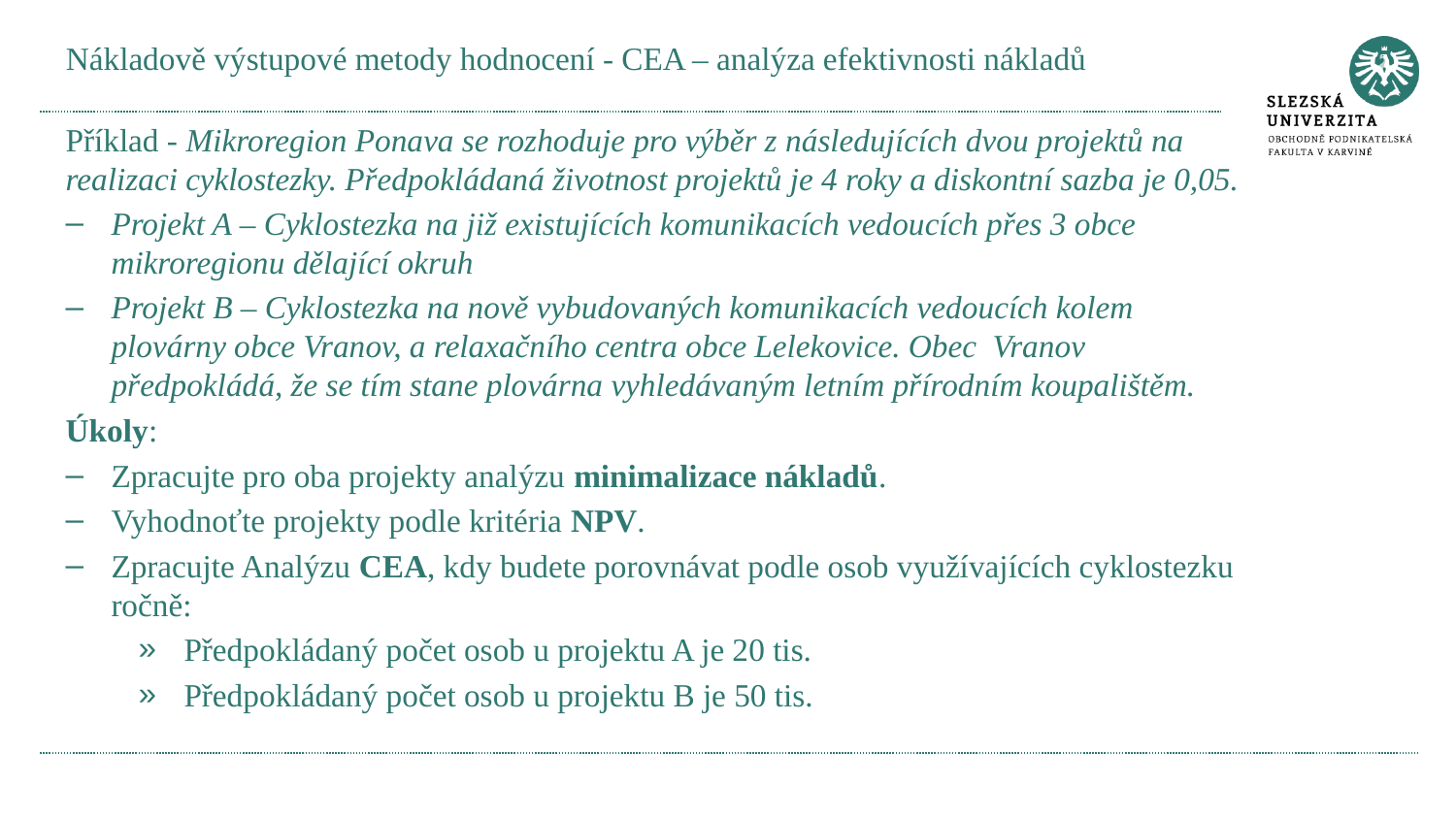

# Nákladově výstupové metody hodnocení - CEA – analýza efektivnosti nákladů
Příklad - Mikroregion Ponava se rozhoduje pro výběr z následujících dvou projektů na realizaci cyklostezky. Předpokládaná životnost projektů je 4 roky a diskontní sazba je 0,05.
Projekt A – Cyklostezka na již existujících komunikacích vedoucích přes 3 obce mikroregionu dělající okruh
Projekt B – Cyklostezka na nově vybudovaných komunikacích vedoucích kolem plovárny obce Vranov, a relaxačního centra obce Lelekovice. Obec  Vranov předpokládá, že se tím stane plovárna vyhledávaným letním přírodním koupalištěm.
Úkoly:
Zpracujte pro oba projekty analýzu minimalizace nákladů.
Vyhodnoťte projekty podle kritéria NPV.
Zpracujte Analýzu CEA, kdy budete porovnávat podle osob využívajících cyklostezku ročně:
Předpokládaný počet osob u projektu A je 20 tis.
Předpokládaný počet osob u projektu B je 50 tis.